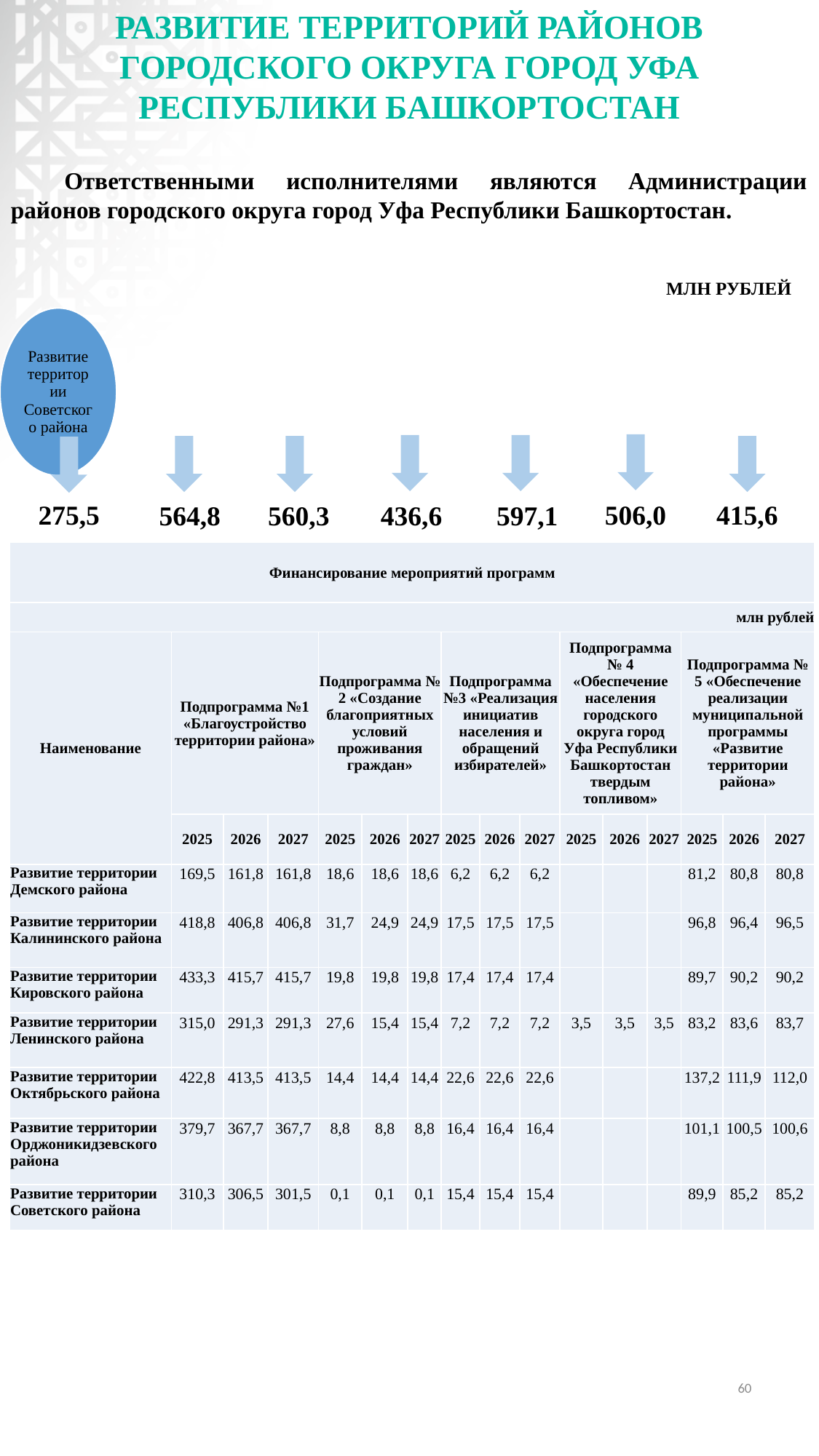

РАЗВИТИЕ ТЕРРИТОРИЙ РАЙОНОВ ГОРОДСКОГО ОКРУГА ГОРОД УФА РЕСПУБЛИКИ БАШКОРТОСТАН
Ответственными исполнителями являются Администрации районов городского округа город Уфа Республики Башкортостан.
МЛН РУБЛЕЙ
Развитие территории Демского района
Развитие территории Калининского района
Развитие территории Кировского района
Развитие территории Ленинского района
Развитие территории Октябрьского района
Развитие территории Орджоникидзевского района
Развитие территории Советского района

275,5
506,0
415,6
564,8
560,3
436,6
597,1
| Финансирование мероприятий программ |  |  |  |  |  |  |  |  |  |  |  |  |  |  |  |
| --- | --- | --- | --- | --- | --- | --- | --- | --- | --- | --- | --- | --- | --- | --- | --- |
| млн рублей |  |  |  |  |  |  |  |  |  |  |  |  |  |  |  |
| Наименование | Подпрограмма №1 «Благоустройство территории района» |  |  | Подпрограмма № 2 «Создание благоприятных условий проживания граждан» |  |  | Подпрограмма №3 «Реализация инициатив населения и обращений избирателей» |  |  | Подпрограмма № 4 «Обеспечение населения городского округа город Уфа Республики Башкортостан твердым топливом» |  |  | Подпрограмма № 5 «Обеспечение реализации муниципальной программы «Развитие территории района» |  |  |
|  | 2025 | 2026 | 2027 | 2025 | 2026 | 2027 | 2025 | 2026 | 2027 | 2025 | 2026 | 2027 | 2025 | 2026 | 2027 |
| Развитие территории Демского района | 169,5 | 161,8 | 161,8 | 18,6 | 18,6 | 18,6 | 6,2 | 6,2 | 6,2 |  |  |  | 81,2 | 80,8 | 80,8 |
| Развитие территории Калининского района | 418,8 | 406,8 | 406,8 | 31,7 | 24,9 | 24,9 | 17,5 | 17,5 | 17,5 |  |  |  | 96,8 | 96,4 | 96,5 |
| Развитие территории Кировского района | 433,3 | 415,7 | 415,7 | 19,8 | 19,8 | 19,8 | 17,4 | 17,4 | 17,4 |  |  |  | 89,7 | 90,2 | 90,2 |
| Развитие территории Ленинского района | 315,0 | 291,3 | 291,3 | 27,6 | 15,4 | 15,4 | 7,2 | 7,2 | 7,2 | 3,5 | 3,5 | 3,5 | 83,2 | 83,6 | 83,7 |
| Развитие территории Октябрьского района | 422,8 | 413,5 | 413,5 | 14,4 | 14,4 | 14,4 | 22,6 | 22,6 | 22,6 |  |  |  | 137,2 | 111,9 | 112,0 |
| Развитие территории Орджоникидзевского района | 379,7 | 367,7 | 367,7 | 8,8 | 8,8 | 8,8 | 16,4 | 16,4 | 16,4 |  |  |  | 101,1 | 100,5 | 100,6 |
| Развитие территории Советского района | 310,3 | 306,5 | 301,5 | 0,1 | 0,1 | 0,1 | 15,4 | 15,4 | 15,4 |  |  |  | 89,9 | 85,2 | 85,2 |
60